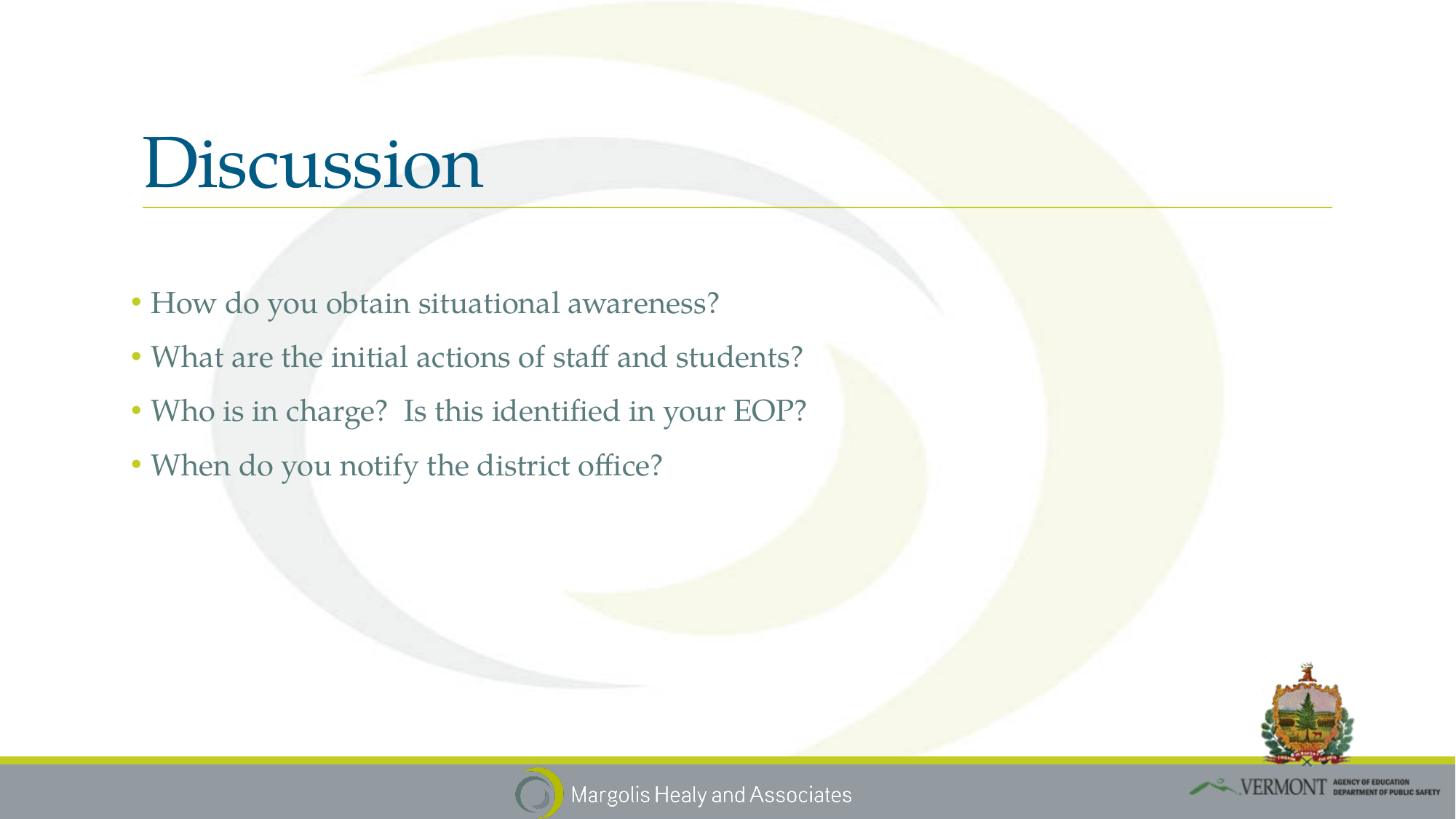

# Discussion
How do you obtain situational awareness?
What are the initial actions of staff and students?
Who is in charge?  Is this identified in your EOP?
When do you notify the district office?